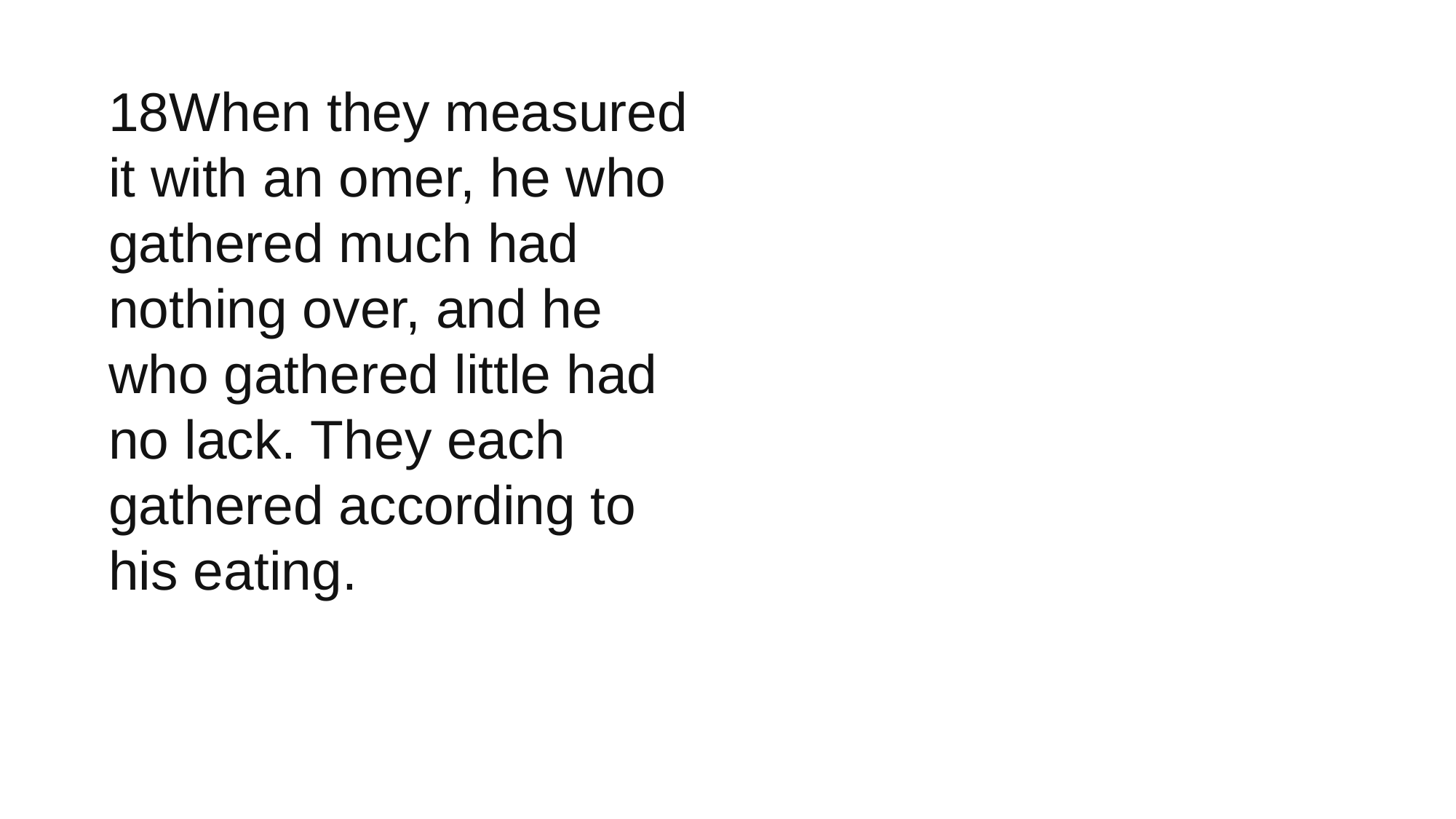

18When they measured it with an omer, he who gathered much had nothing over, and he who gathered little had no lack. They each gathered according to his eating.